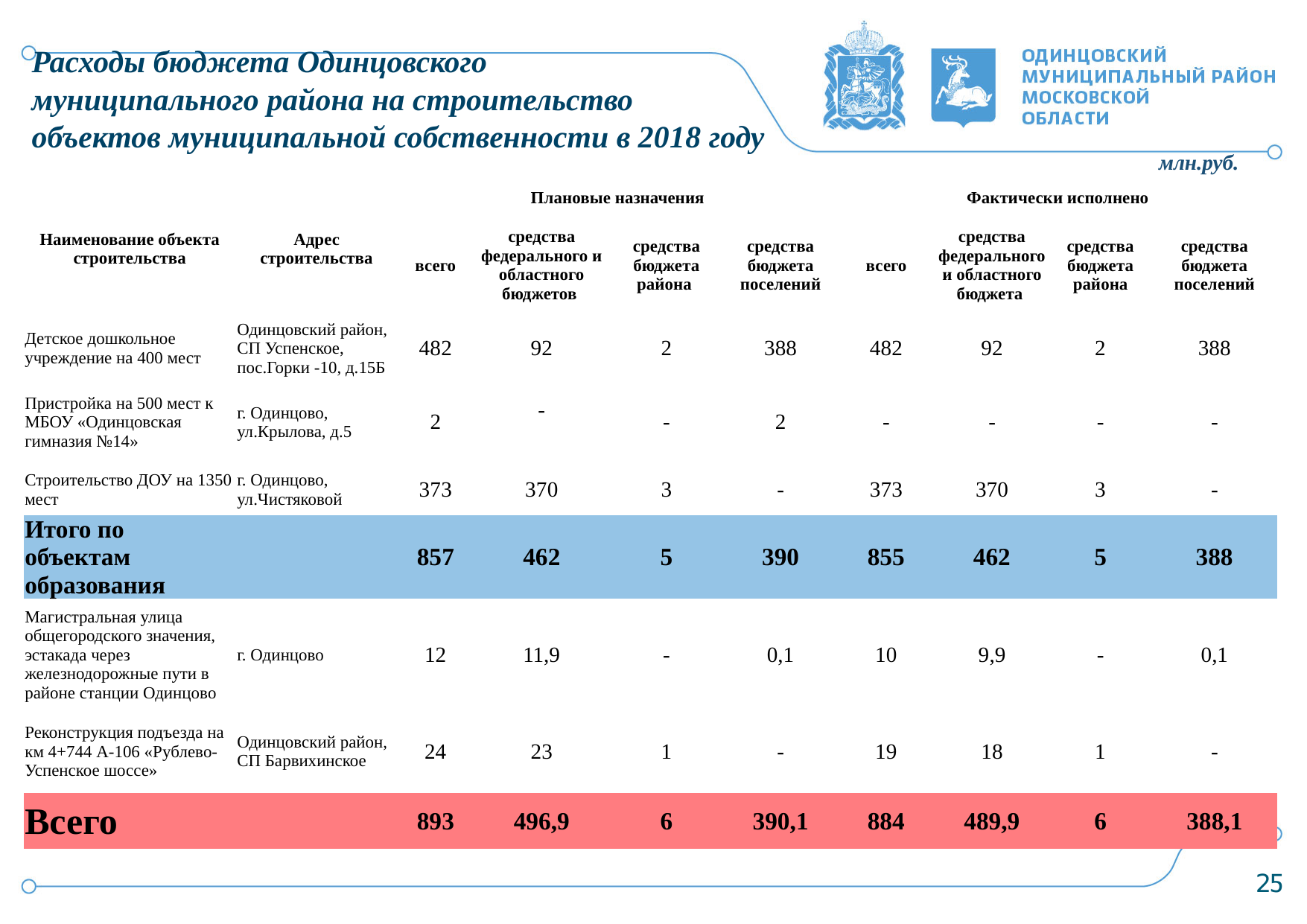

# Расходы бюджета Одинцовского муниципального района на строительство объектов муниципальной собственности в 2018 году
млн.руб.
| Наименование объекта строительства | Адрес строительства | Плановые назначения |  |  |  | Фактически исполнено |  |  |  |
| --- | --- | --- | --- | --- | --- | --- | --- | --- | --- |
|  |  | всего | средства федерального и областного бюджетов | средства бюджета района | средства бюджета поселений | всего | средства федерального и областного бюджета | средства бюджета района | средства бюджета поселений |
| Детское дошкольное учреждение на 400 мест | Одинцовский район, СП Успенское, пос.Горки -10, д.15Б | 482 | 92 | 2 | 388 | 482 | 92 | 2 | 388 |
| Пристройка на 500 мест к МБОУ «Одинцовская гимназия №14» | г. Одинцово, ул.Крылова, д.5 | 2 | - | - | 2 | - | - | - | - |
| Строительство ДОУ на 1350 мест | г. Одинцово, ул.Чистяковой | 373 | 370 | 3 | - | 373 | 370 | 3 | - |
| Итого по объектам образования |  | 857 | 462 | 5 | 390 | 855 | 462 | 5 | 388 |
| Магистральная улица общегородского значения, эстакада через железнодорожные пути в районе станции Одинцово | г. Одинцово | 12 | 11,9 | - | 0,1 | 10 | 9,9 | - | 0,1 |
| Реконструкция подъезда на км 4+744 А-106 «Рублево-Успенское шоссе» | Одинцовский район, СП Барвихинское | 24 | 23 | 1 | - | 19 | 18 | 1 | - |
| Всего |  | 893 | 496,9 | 6 | 390,1 | 884 | 489,9 | 6 | 388,1 |
25